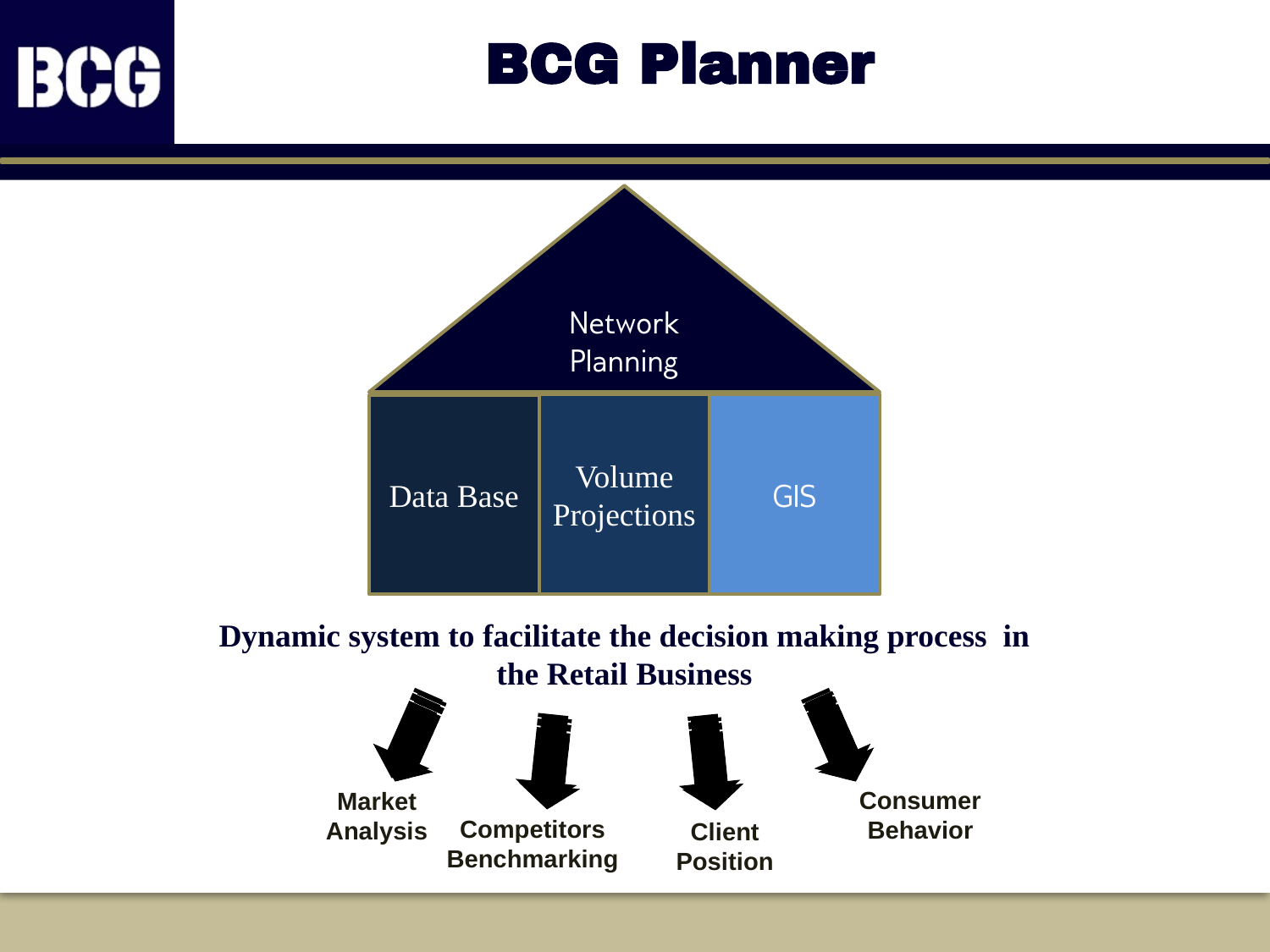

# BCG Planner
Network
Planning
Volume
Projections
GIS
Data Base
Dynamic system to facilitate the decision making process  in the Retail Business

Market Analysis

Consumer Behavior

Competitors Benchmarking

Client Position